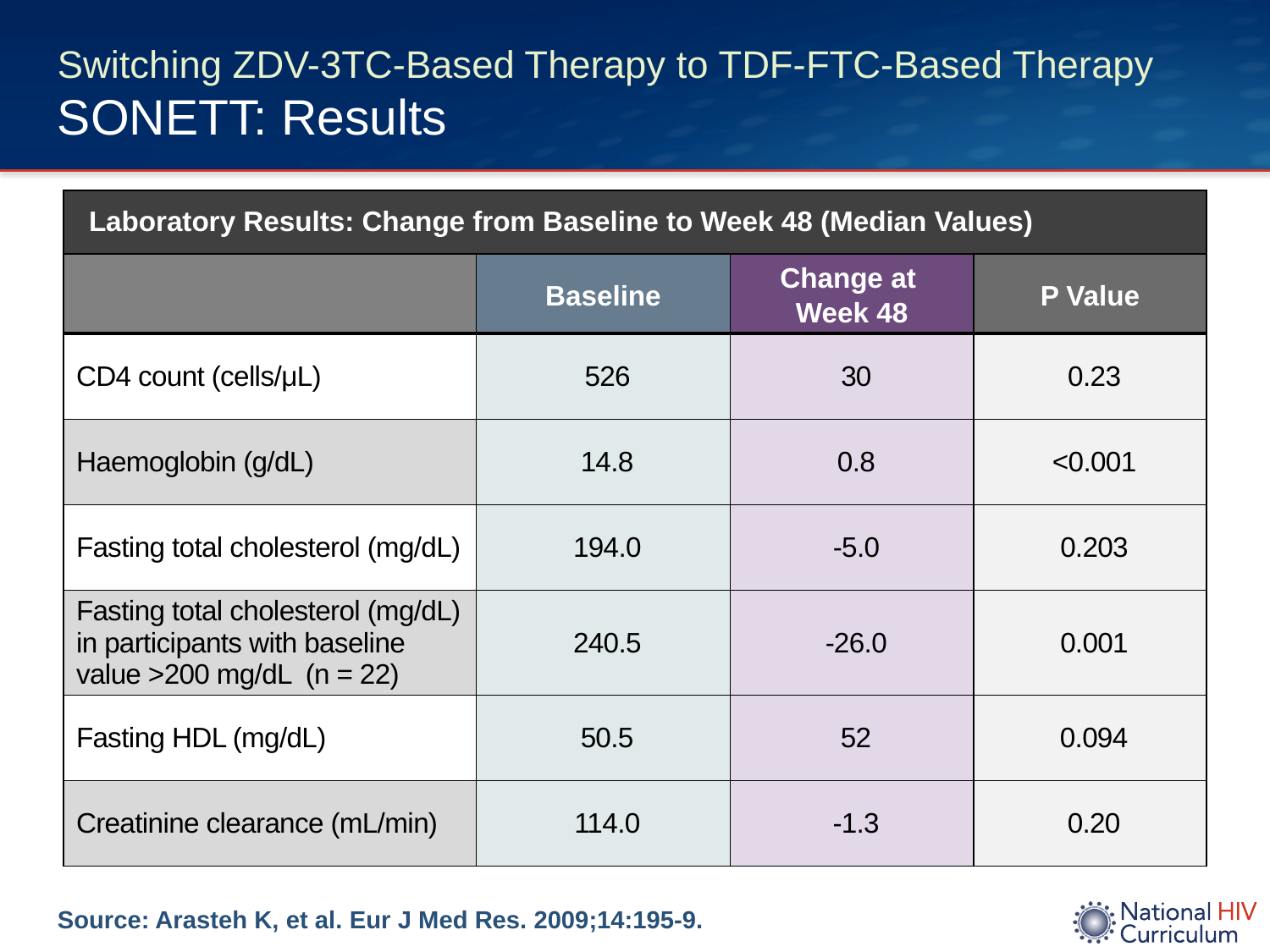

# Switching ZDV-3TC-Based Therapy to TDF-FTC-Based Therapy SONETT: Results
| Laboratory Results: Change from Baseline to Week 48 (Median Values) |  |  |  |
| --- | --- | --- | --- |
|  | Baseline | Change at Week 48 | P Value |
| CD4 count (cells/μL) | 526 | 30 | 0.23 |
| Haemoglobin (g/dL) | 14.8 | 0.8 | <0.001 |
| Fasting total cholesterol (mg/dL) | 194.0 | -5.0 | 0.203 |
| Fasting total cholesterol (mg/dL) in participants with baseline value >200 mg/dL (n = 22) | 240.5 | -26.0 | 0.001 |
| Fasting HDL (mg/dL) | 50.5 | 52 | 0.094 |
| Creatinine clearance (mL/min) | 114.0 | -1.3 | 0.20 |
Source: Arasteh K, et al. Eur J Med Res. 2009;14:195-9.